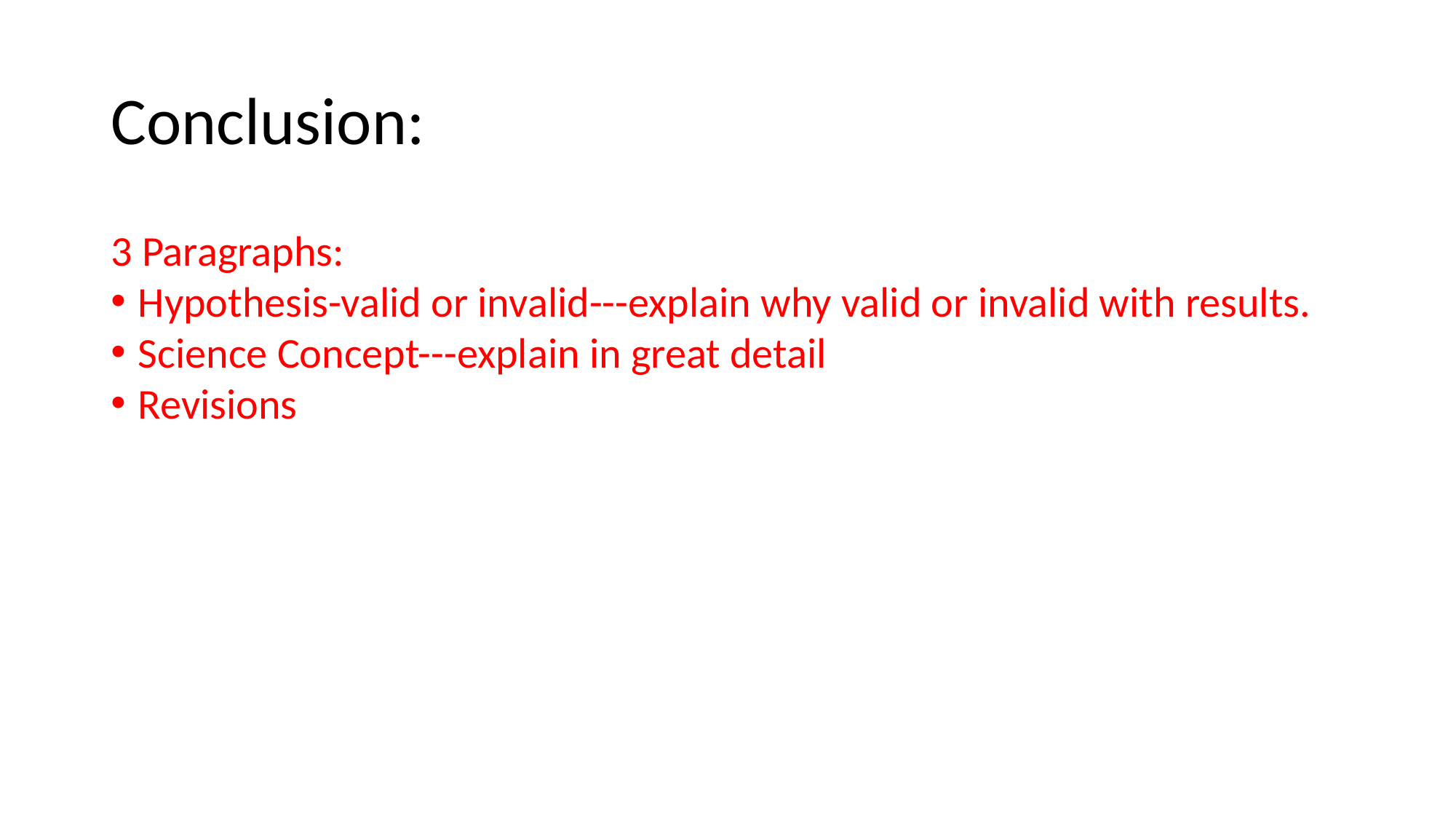

# Conclusion:
3 Paragraphs:
Hypothesis-valid or invalid---explain why valid or invalid with results.
Science Concept---explain in great detail
Revisions